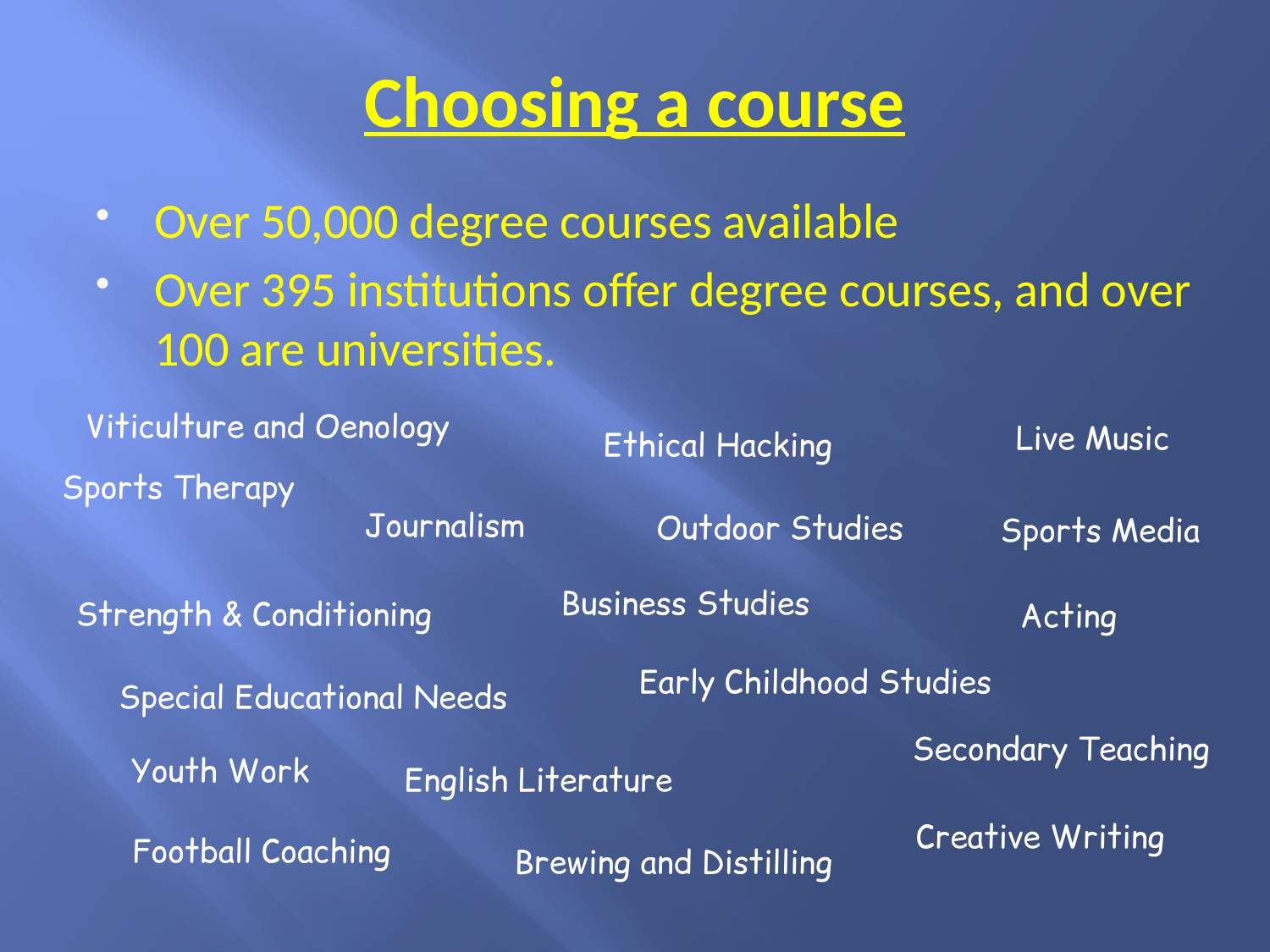

# Choosing a course
Over 50,000 degree courses available
Over 395 institutions offer degree courses, and over 100 are universities.
Viticulture and Oenology
Live Music
Ethical Hacking
Sports Therapy
Journalism
Outdoor Studies
Sports Media
Business Studies
Strength & Conditioning
Acting
Early Childhood Studies
Special Educational Needs
Secondary Teaching
Youth Work
English Literature
Creative Writing
Football Coaching
Brewing and Distilling